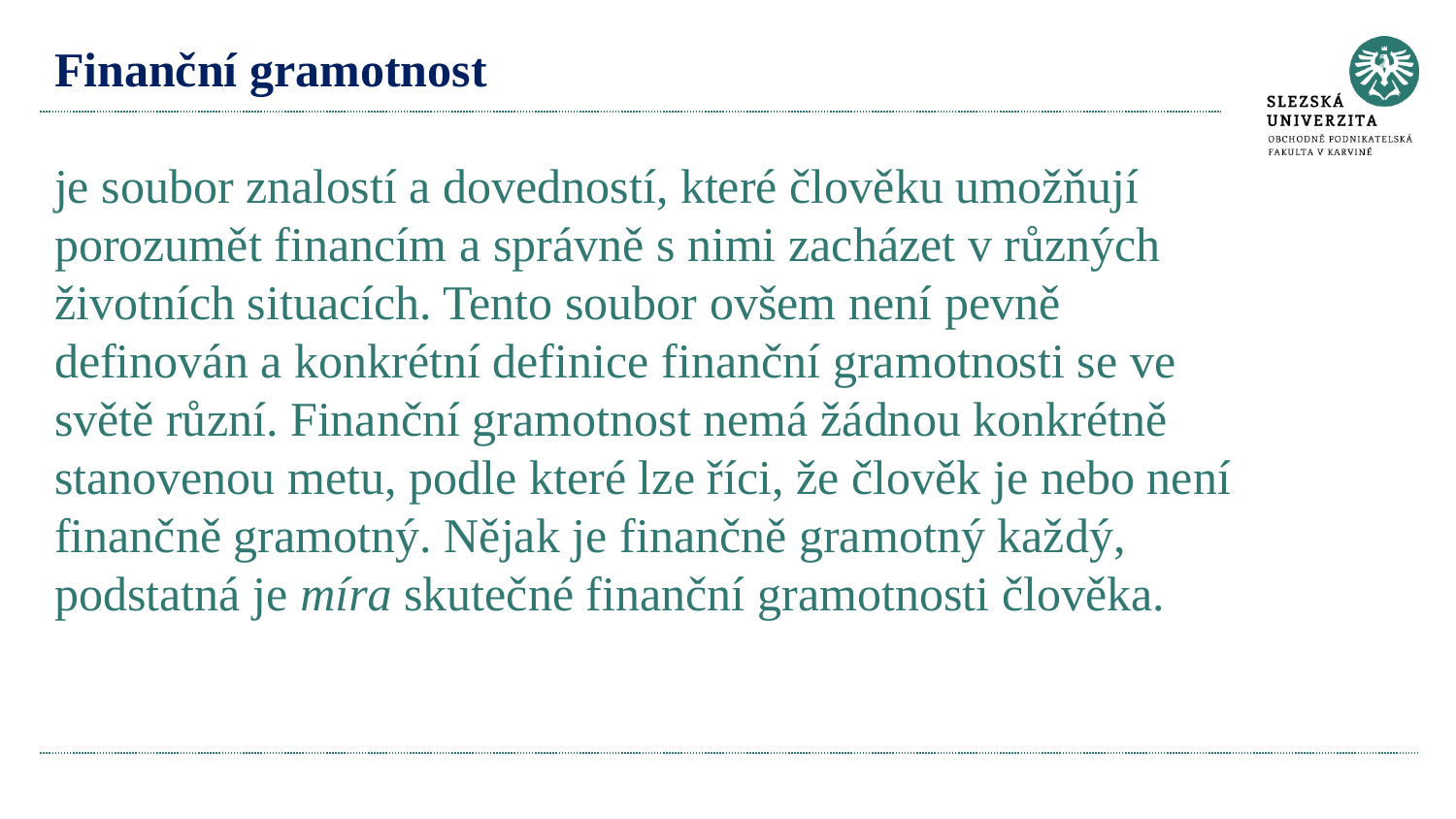

# Finanční gramotnost je soubor znalostí a dovedností, které člověku umožňují porozumět financím a správně s nimi zacházet v různých životních situacích. Tento soubor ovšem není pevně definován a konkrétní definice finanční gramotnosti se ve světě různí. Finanční gramotnost nemá žádnou konkrétně stanovenou metu, podle které lze říci, že člověk je nebo není finančně gramotný. Nějak je finančně gramotný každý, podstatná je míra skutečné finanční gramotnosti člověka.